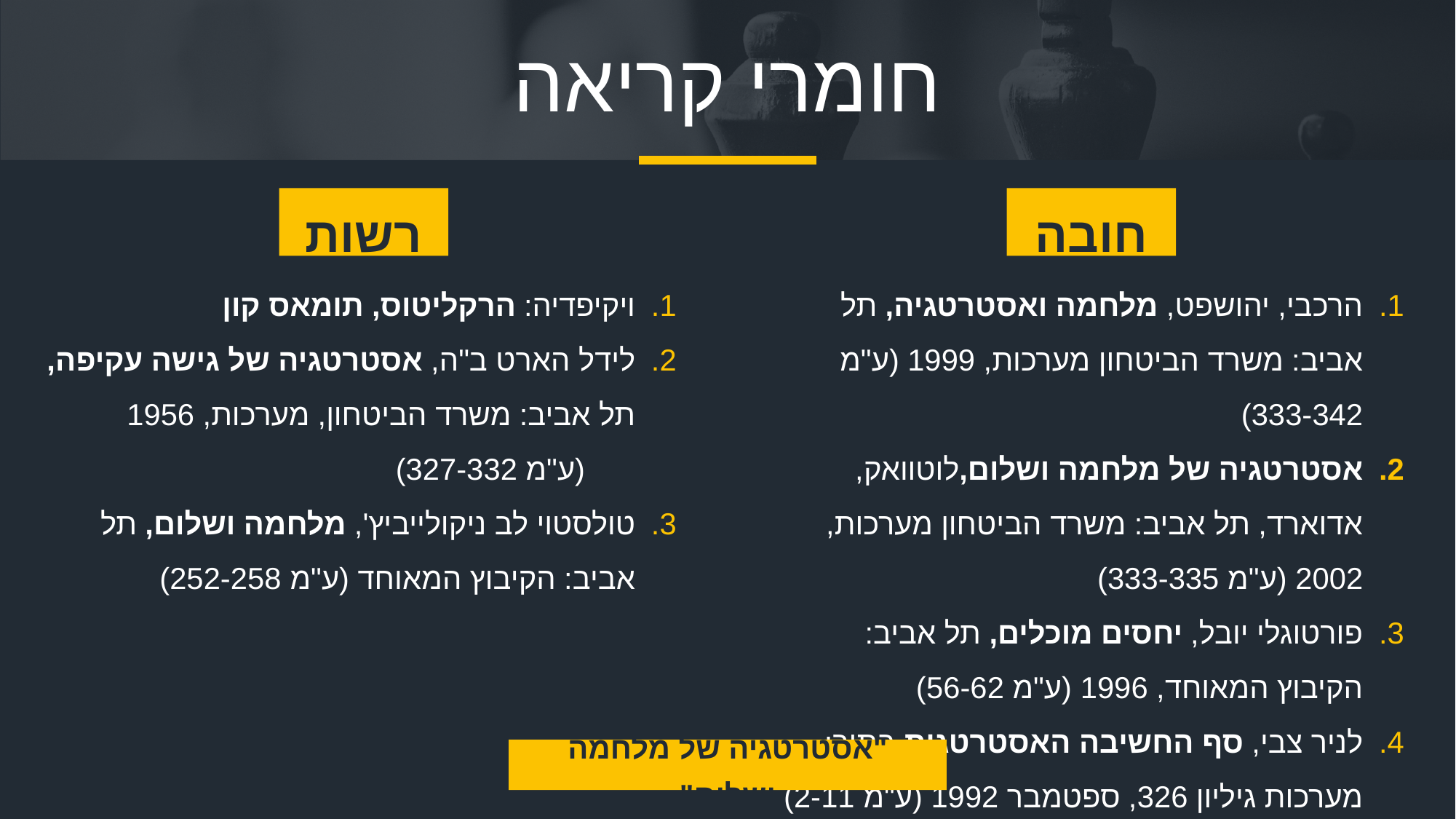

# חומרי קריאה
רשות
חובה
ויקיפדיה: הרקליטוס, תומאס קון
לידל הארט ב"ה, אסטרטגיה של גישה עקיפה, תל אביב: משרד הביטחון, מערכות, 1956                  (ע"מ 327-332)
טולסטוי לב ניקולייביץ', מלחמה ושלום, תל אביב: הקיבוץ המאוחד (ע"מ 252-258)
הרכבי, יהושפט, מלחמה ואסטרטגיה, תל אביב: משרד הביטחון מערכות, 1999 (ע"מ 333-342)
אסטרטגיה של מלחמה ושלום,לוטוואק, אדוארד, תל אביב: משרד הביטחון מערכות, 2002 (ע"מ 333-335)
פורטוגלי יובל, יחסים מוכלים, תל אביב: הקיבוץ המאוחד, 1996 (ע"מ 56-62)
לניר צבי, סף החשיבה האסטרטגית בתוך: מערכות גיליון 326, ספטמבר 1992 (ע"מ 2-11)
"אסטרטגיה של מלחמה ושלום"